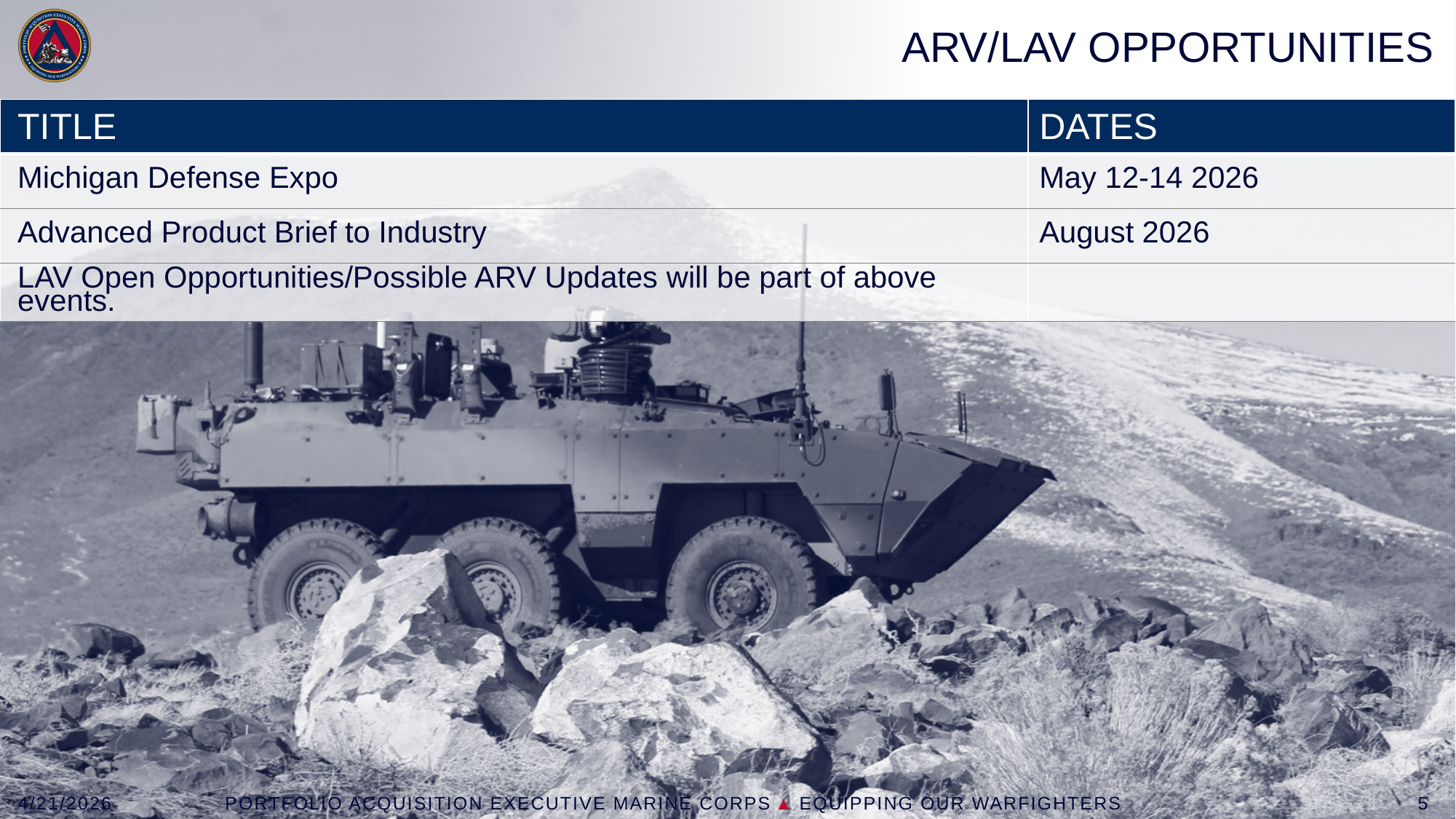

# ARV/LAV OPPORTUNITIES
| TITLE | DATES |
| --- | --- |
| Michigan Defense Expo | May 12-14 2026 |
| Advanced Product Brief to Industry | August 2026 |
| LAV Open Opportunities/Possible ARV Updates will be part of above events. |  |
Portfolio acquisition executive Marine Corps ▲ equipping OUR warfighters
4/21/2026
5